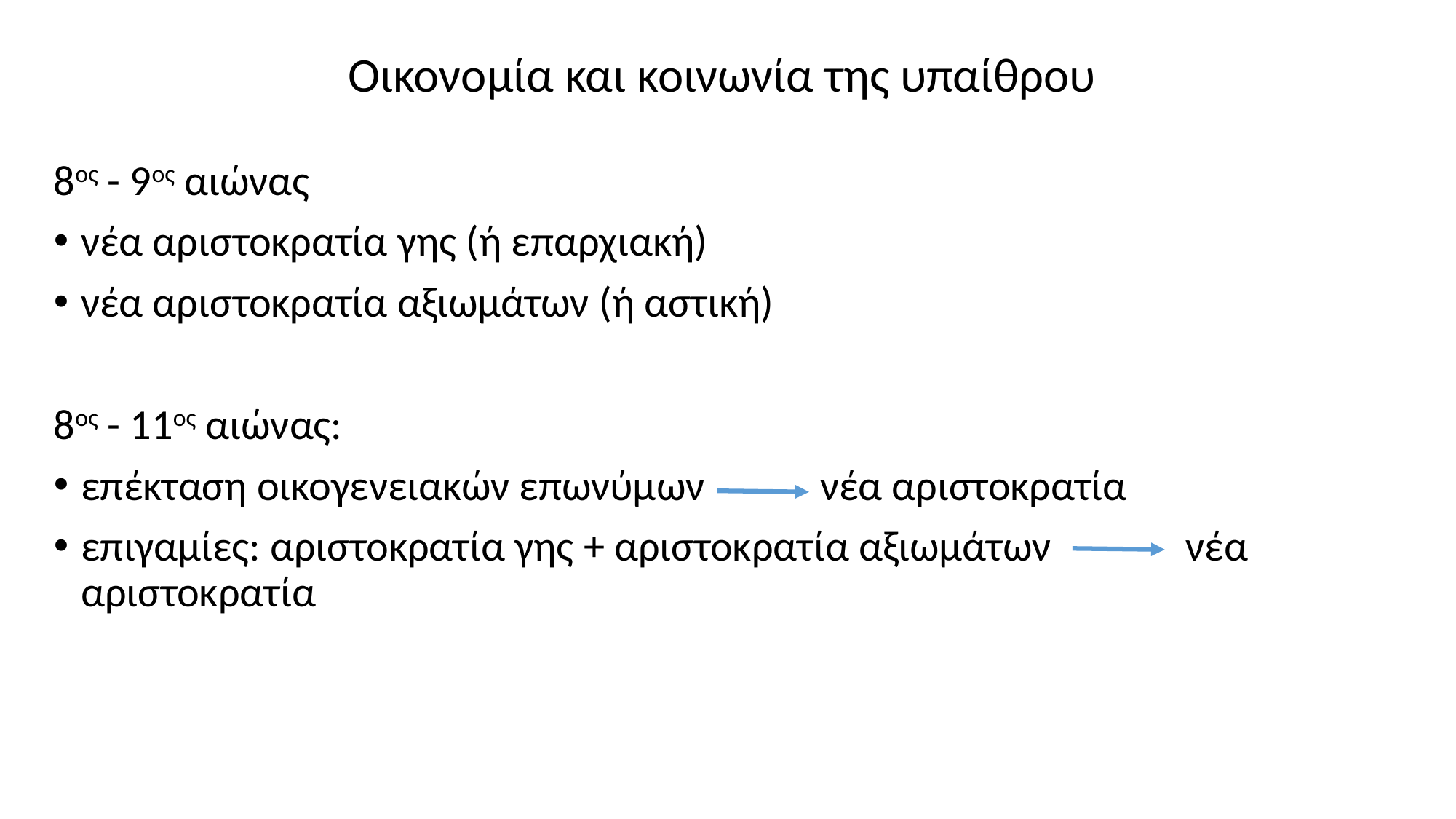

# Οικονομία και κοινωνία της υπαίθρου
8ος - 9ος αιώνας
νέα αριστοκρατία γης (ή επαρχιακή)
νέα αριστοκρατία αξιωμάτων (ή αστική)

8ος - 11ος αιώνας:
επέκταση οικογενειακών επωνύμων            νέα αριστοκρατία
επιγαμίες: αριστοκρατία γης + αριστοκρατία αξιωμάτων              νέα αριστοκρατία